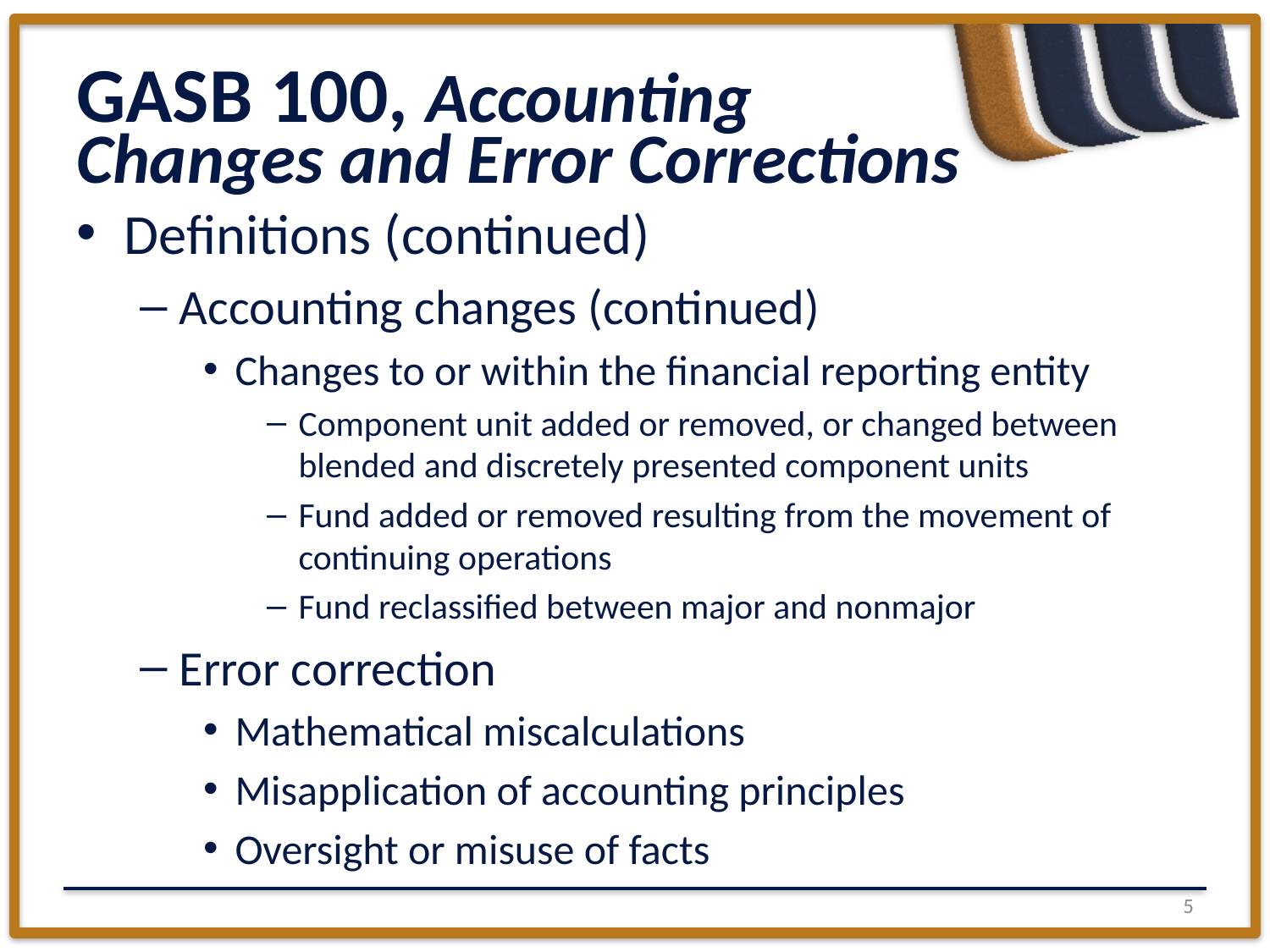

# GASB 100, Accounting Changes and Error Corrections
Definitions (continued)
Accounting changes (continued)
Changes to or within the financial reporting entity
Component unit added or removed, or changed between blended and discretely presented component units
Fund added or removed resulting from the movement of continuing operations
Fund reclassified between major and nonmajor
Error correction
Mathematical miscalculations
Misapplication of accounting principles
Oversight or misuse of facts
5